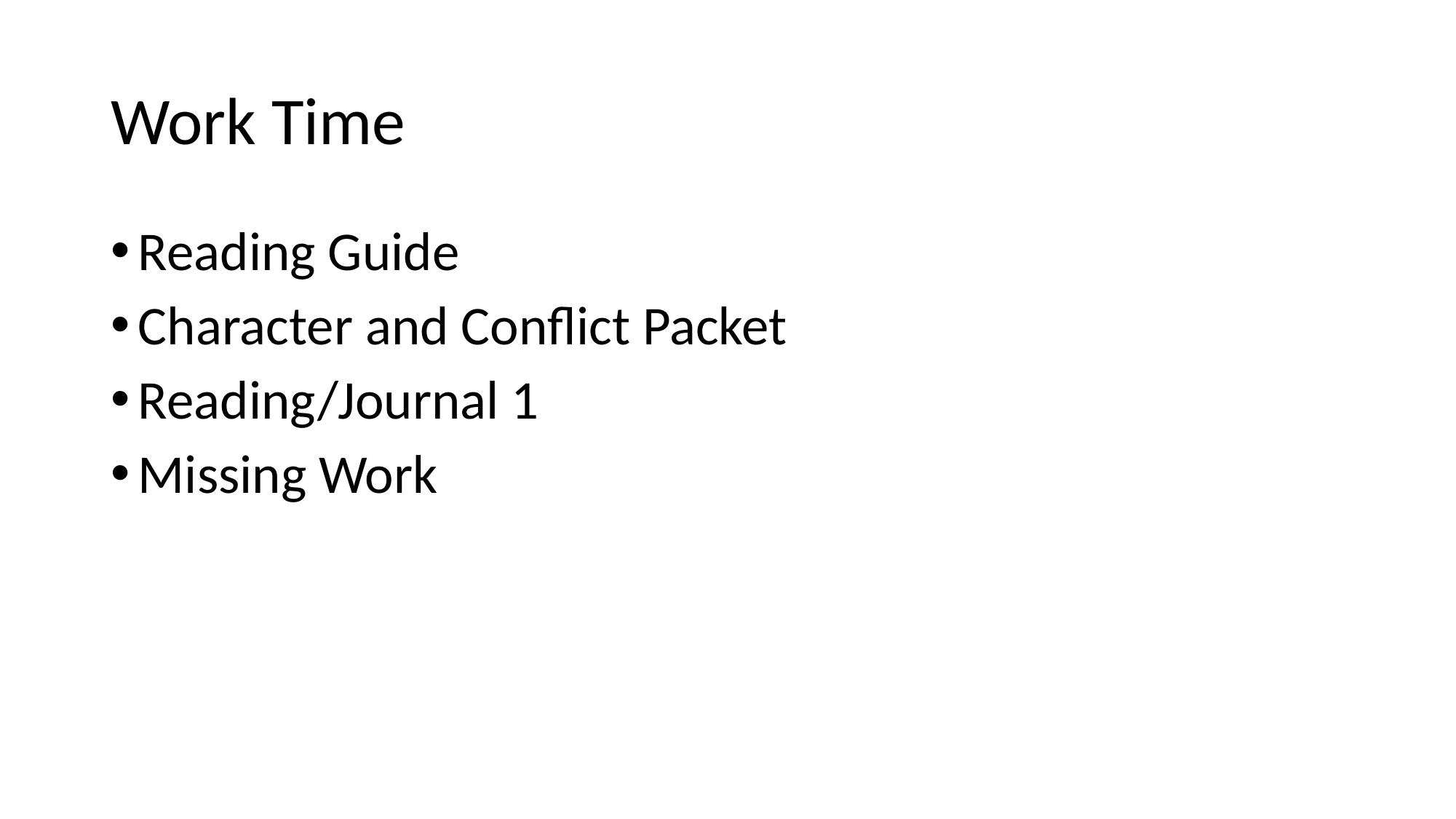

# Work Time
Reading Guide
Character and Conflict Packet
Reading/Journal 1
Missing Work